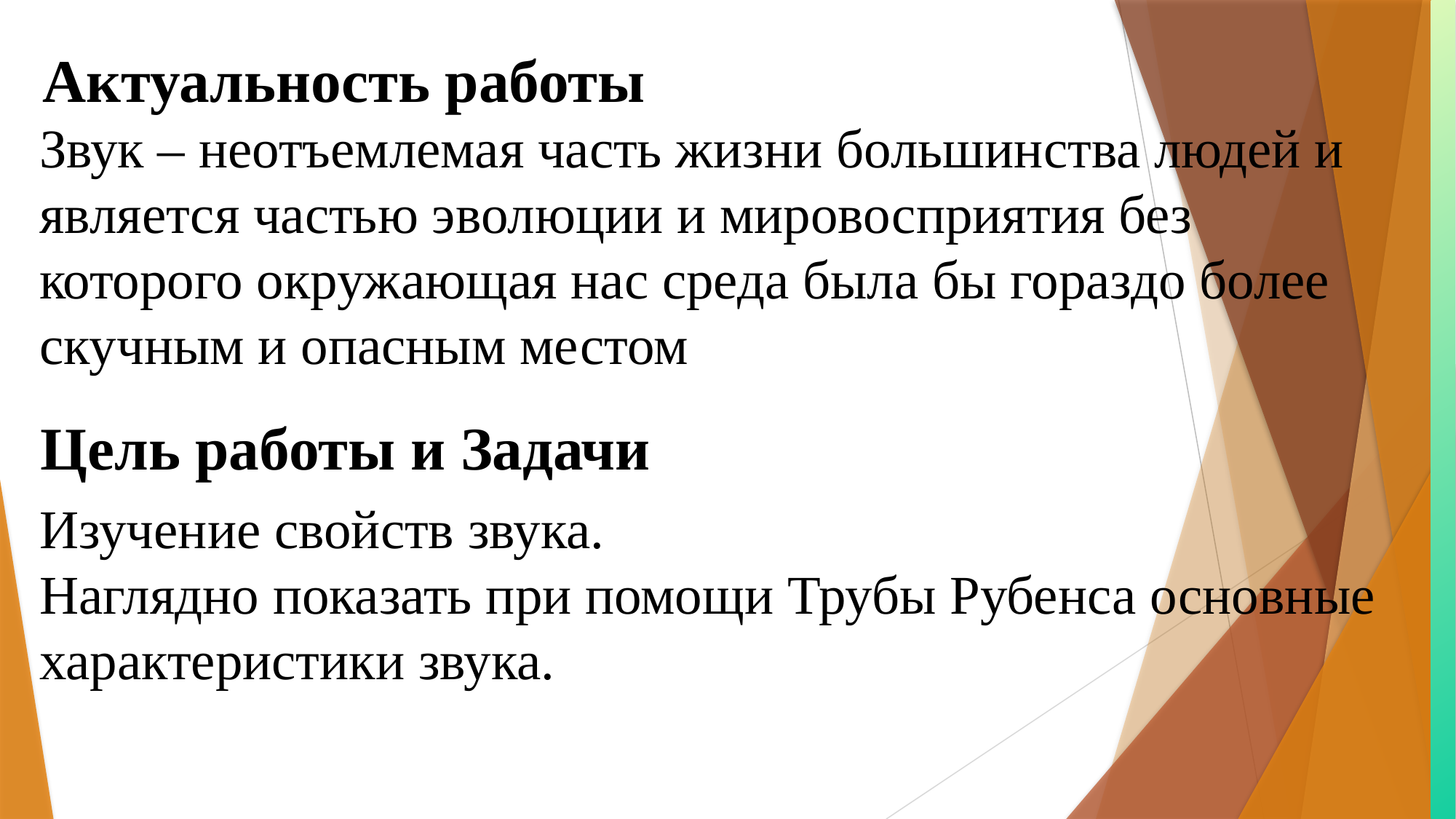

Актуальность работы
Звук – неотъемлемая часть жизни большинства людей и является частью эволюции и мировосприятия без которого окружающая нас среда была бы гораздо более скучным и опасным местом
 Цель работы и Задачи
Изучение свойств звука.
Наглядно показать при помощи Трубы Рубенса основные характеристики звука.